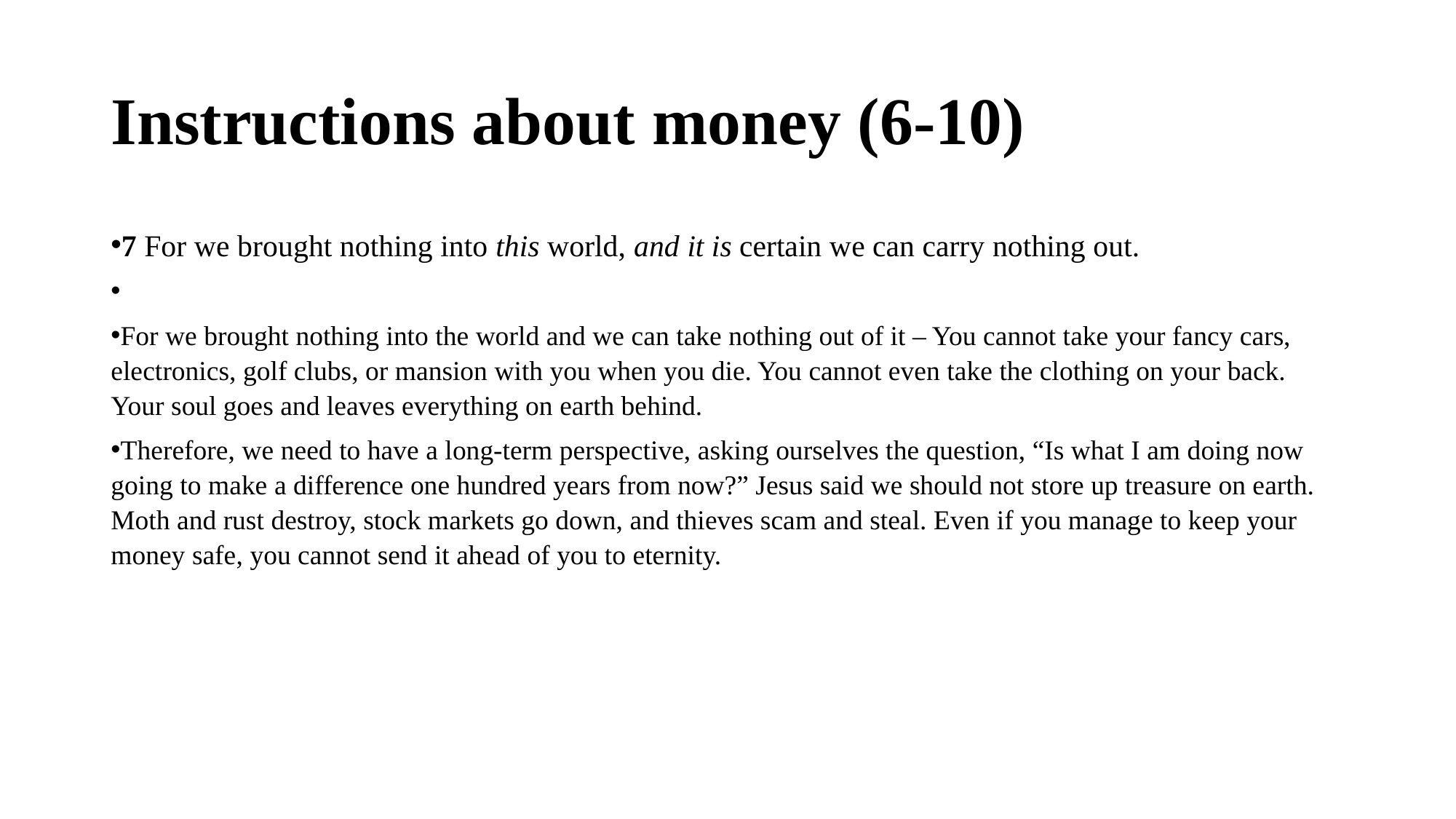

# Instructions about money (6-10)
7 For we brought nothing into this world, and it is certain we can carry nothing out.

For we brought nothing into the world and we can take nothing out of it – You cannot take your fancy cars, electronics, golf clubs, or mansion with you when you die. You cannot even take the clothing on your back. Your soul goes and leaves everything on earth behind.
Therefore, we need to have a long-term perspective, asking ourselves the question, “Is what I am doing now going to make a difference one hundred years from now?” Jesus said we should not store up treasure on earth. Moth and rust destroy, stock markets go down, and thieves scam and steal. Even if you manage to keep your money safe, you cannot send it ahead of you to eternity.